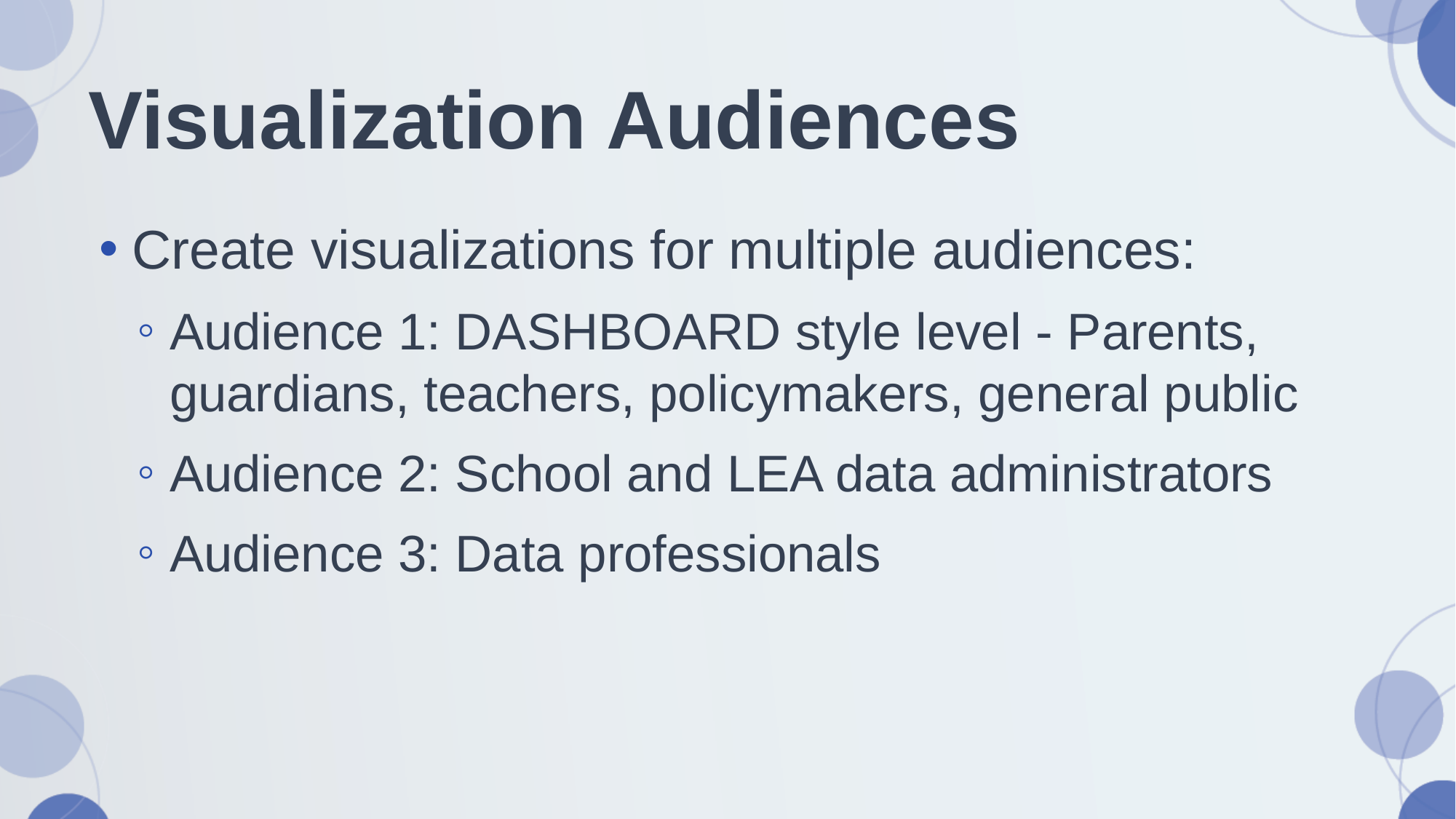

# Visualization Audiences
Create visualizations for multiple audiences:
Audience 1: DASHBOARD style level - Parents, guardians, teachers, policymakers, general public
Audience 2: School and LEA data administrators
Audience 3: Data professionals